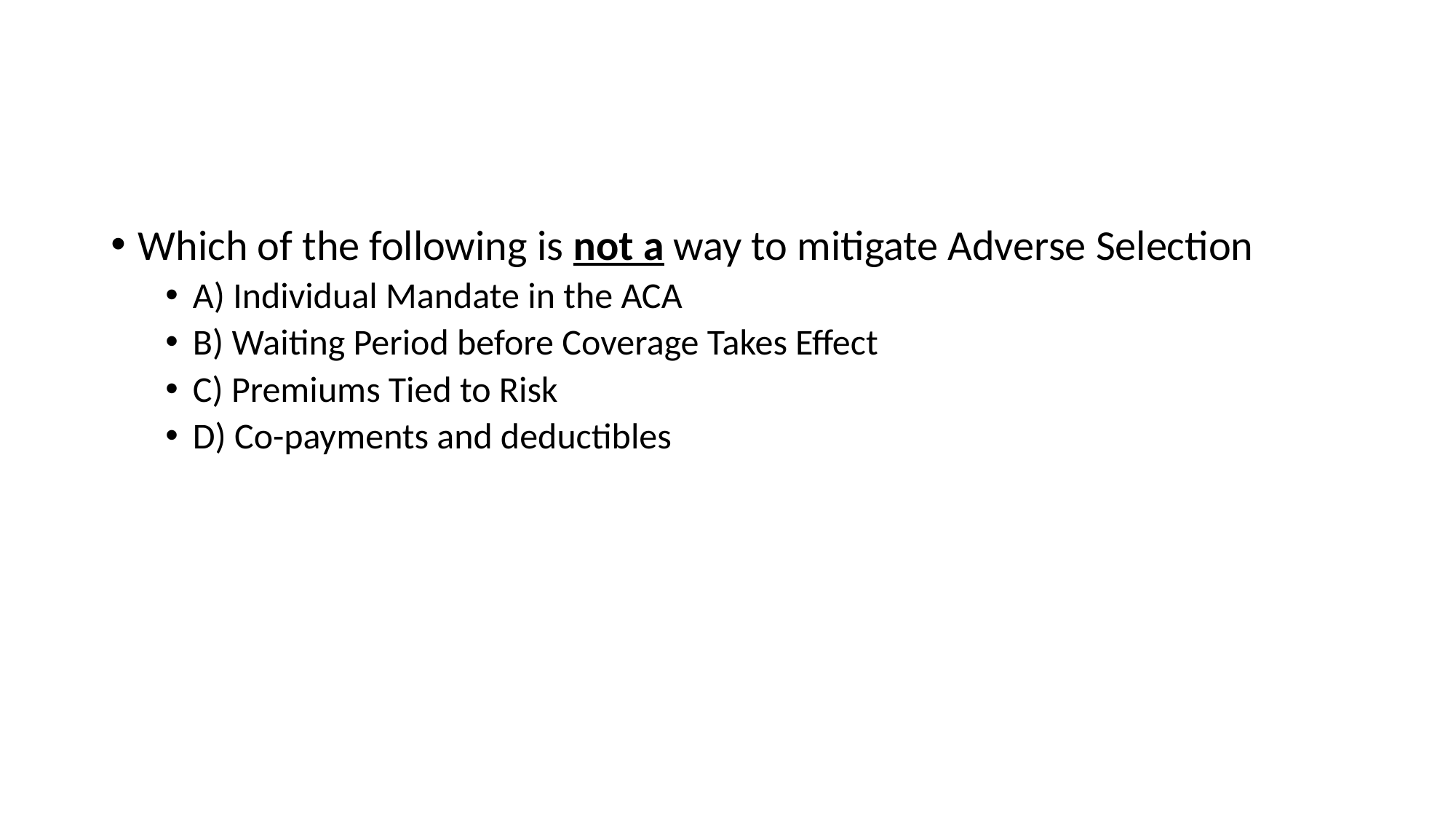

#
Which of the following is not a way to mitigate Adverse Selection
A) Individual Mandate in the ACA
B) Waiting Period before Coverage Takes Effect
C) Premiums Tied to Risk
D) Co-payments and deductibles